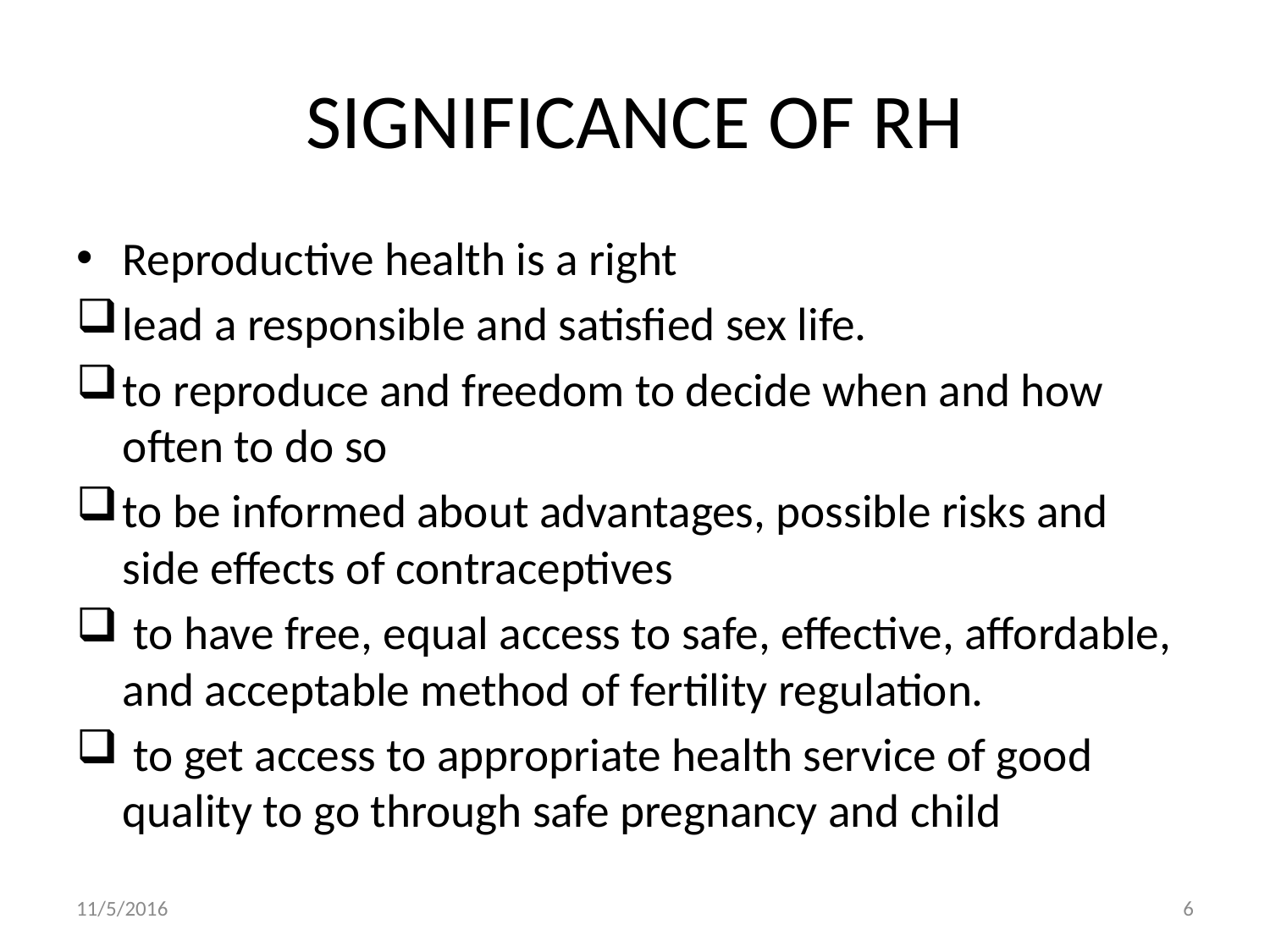

# SIGNIFICANCE OF RH
Reproductive health is a right
lead a responsible and satisfied sex life.
to reproduce and freedom to decide when and how often to do so
to be informed about advantages, possible risks and side effects of contraceptives
 to have free, equal access to safe, effective, affordable, and acceptable method of fertility regulation.
 to get access to appropriate health service of good quality to go through safe pregnancy and child

11/5/2016
6